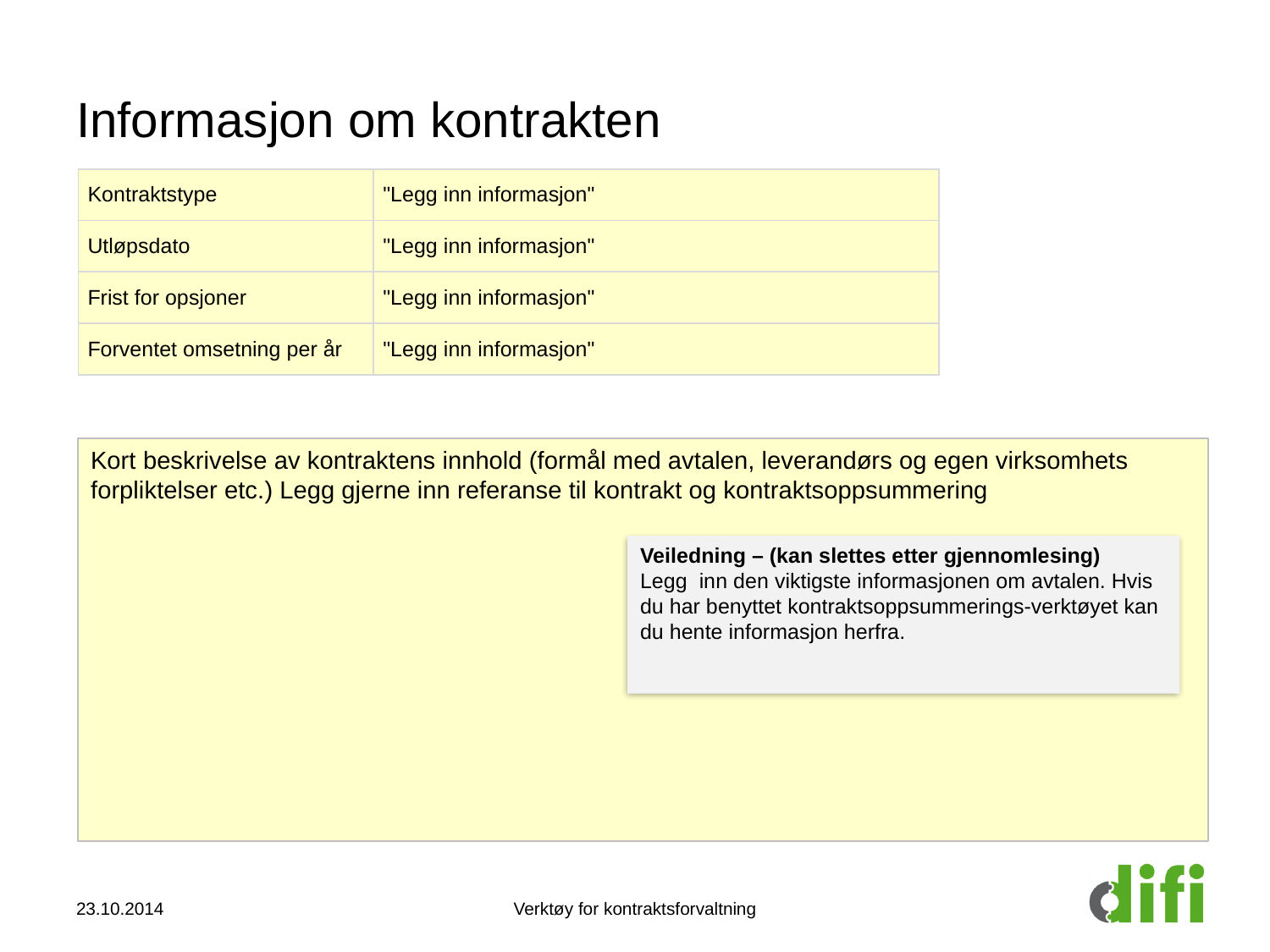

# Informasjon om kontrakten
| Kontraktstype | "Legg inn informasjon" |
| --- | --- |
| Utløpsdato | "Legg inn informasjon" |
| Frist for opsjoner | "Legg inn informasjon" |
| Forventet omsetning per år | "Legg inn informasjon" |
Kort beskrivelse av kontraktens innhold (formål med avtalen, leverandørs og egen virksomhets forpliktelser etc.) Legg gjerne inn referanse til kontrakt og kontraktsoppsummering
Veiledning – (kan slettes etter gjennomlesing)
Legg  inn den viktigste informasjonen om avtalen. Hvis du har benyttet kontraktsoppsummerings-verktøyet kan du hente informasjon herfra.
23.10.2014
Verktøy for kontraktsforvaltning